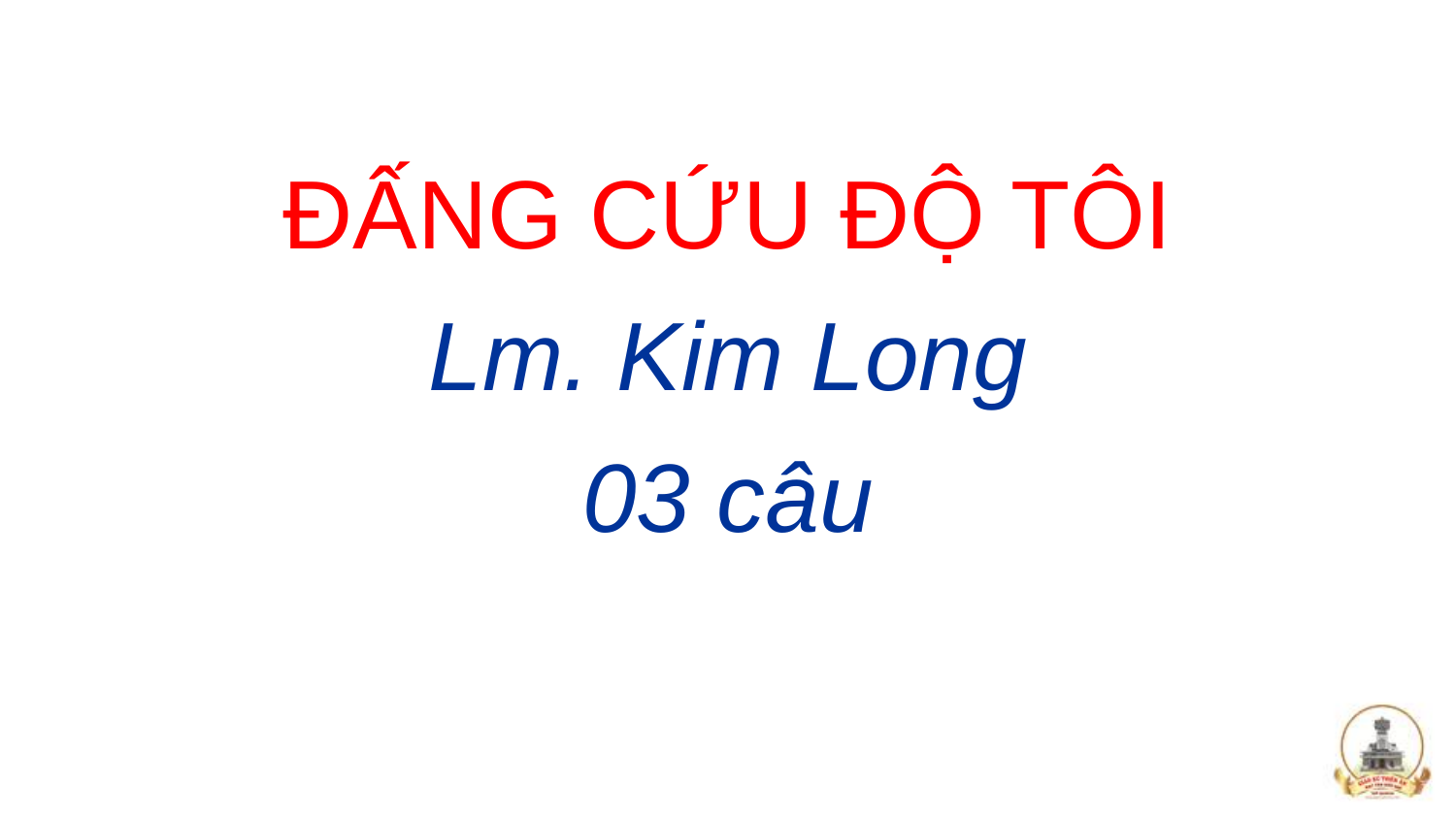

ĐẤNG CỨU ĐỘ TÔI
Lm. Kim Long
03 câu

#